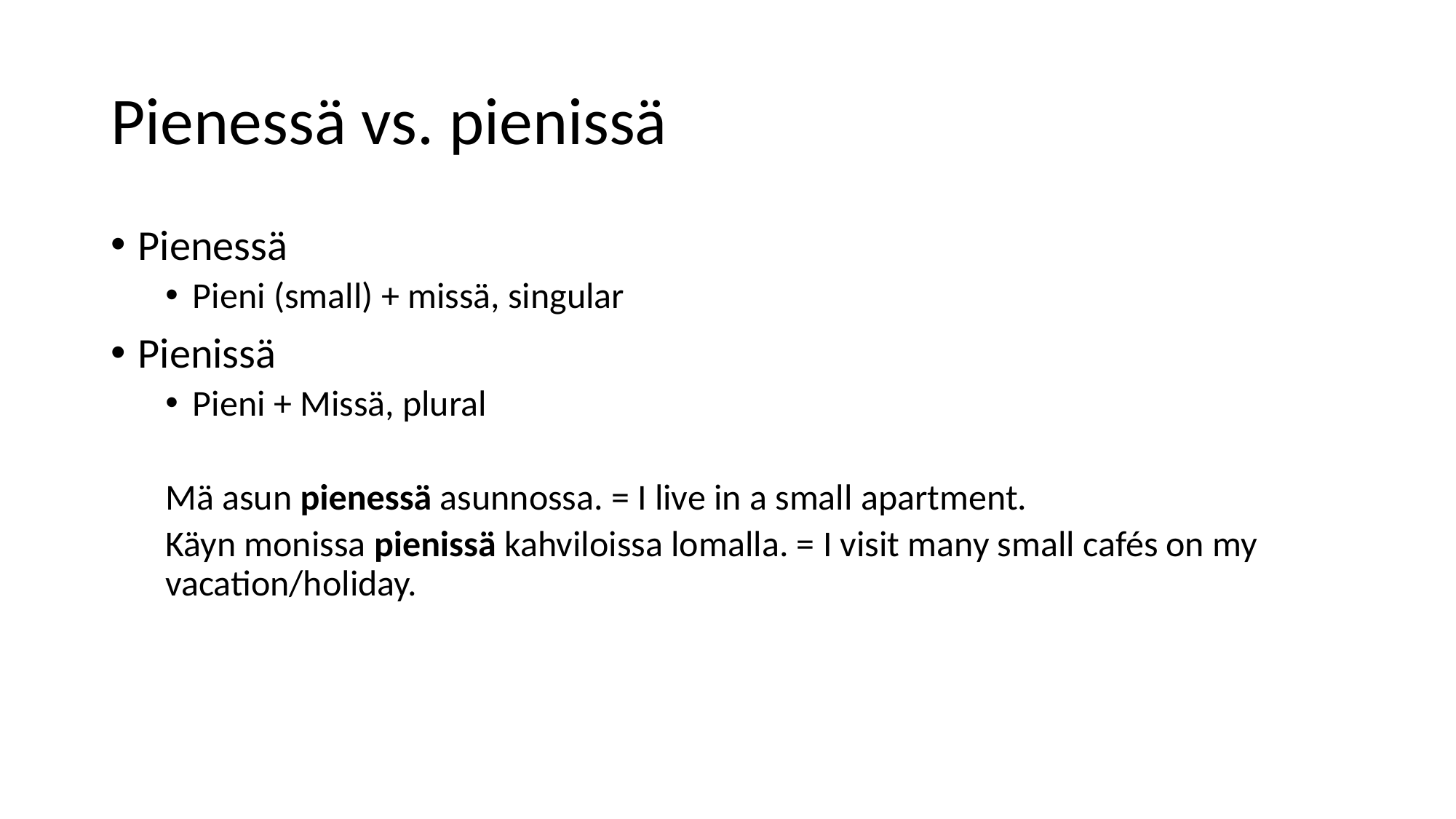

# Pienessä vs. pienissä
Pienessä
Pieni (small) + missä, singular
Pienissä
Pieni + Missä, plural

Mä asun pienessä asunnossa. = I live in a small apartment.
Käyn monissa pienissä kahviloissa lomalla. = I visit many small cafés on my vacation/holiday.